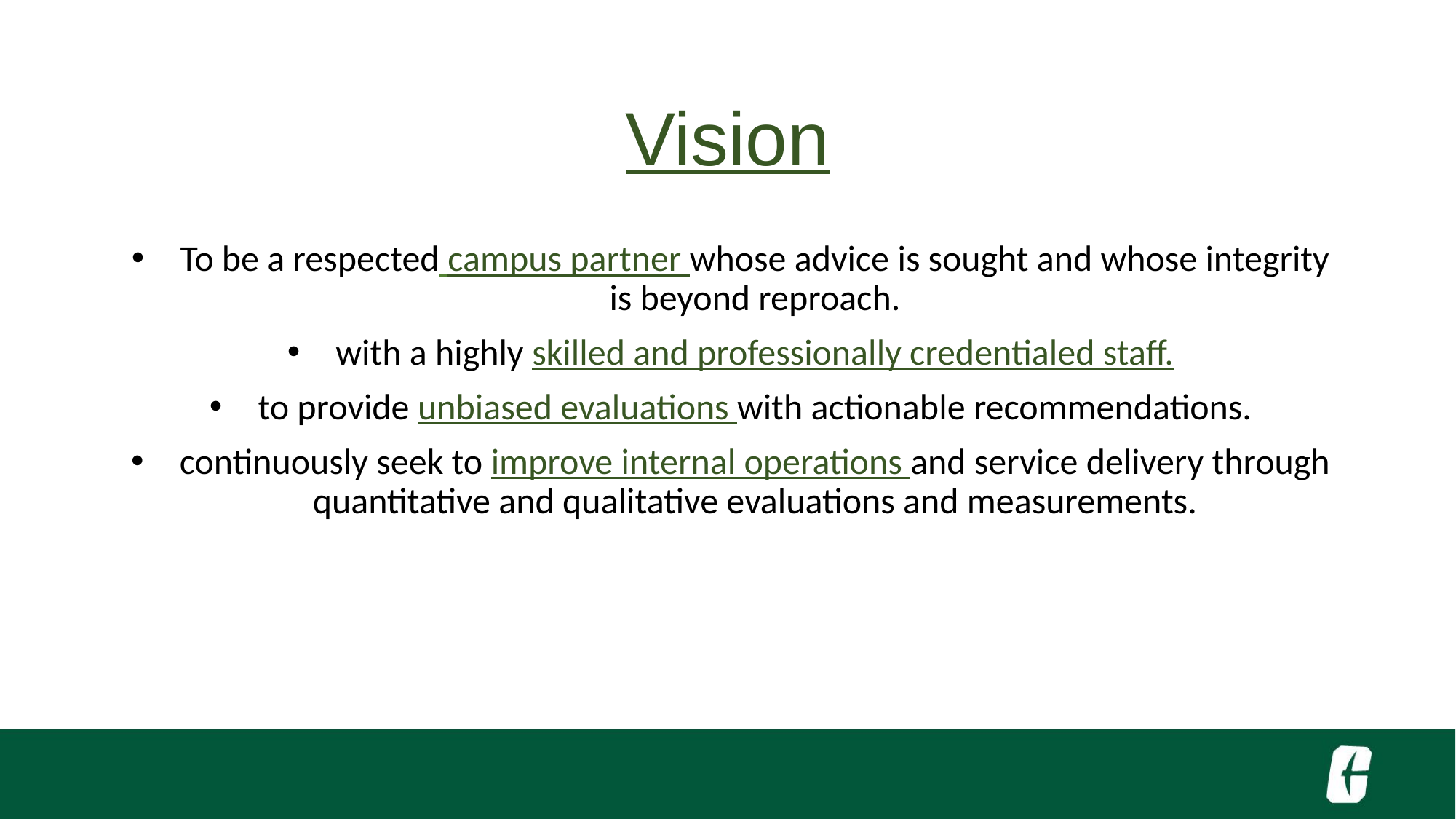

Vision
To be a respected campus partner whose advice is sought and whose integrity is beyond reproach.
with a highly skilled and professionally credentialed staff.
to provide unbiased evaluations with actionable recommendations.
continuously seek to improve internal operations and service delivery through quantitative and qualitative evaluations and measurements.